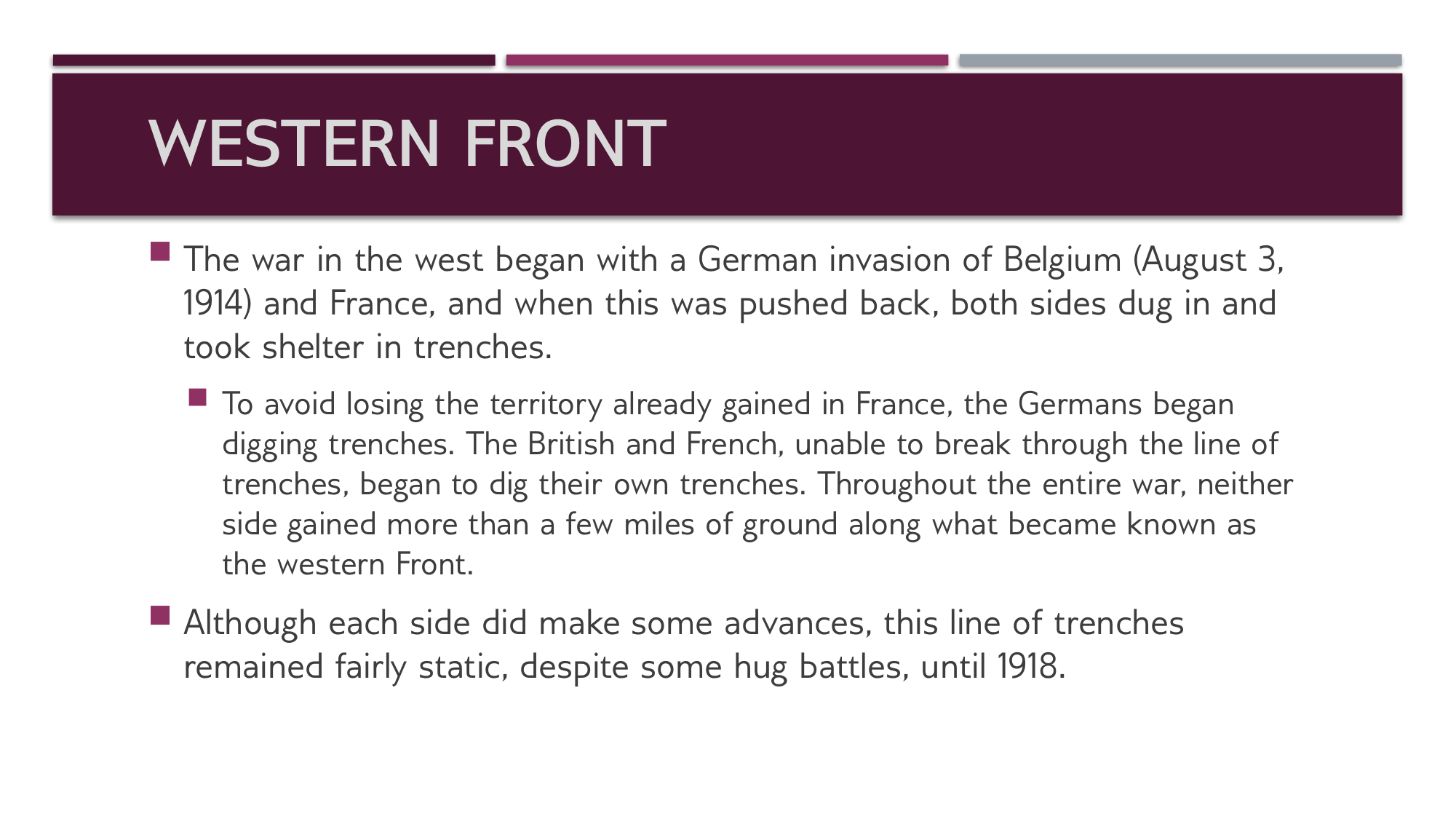

# Western Front
The war in the west began with a German invasion of Belgium (August 3, 1914) and France, and when this was pushed back, both sides dug in and took shelter in trenches.
To avoid losing the territory already gained in France, the Germans began digging trenches. The British and French, unable to break through the line of trenches, began to dig their own trenches. Throughout the entire war, neither side gained more than a few miles of ground along what became known as the western Front.
Although each side did make some advances, this line of trenches remained fairly static, despite some hug battles, until 1918.